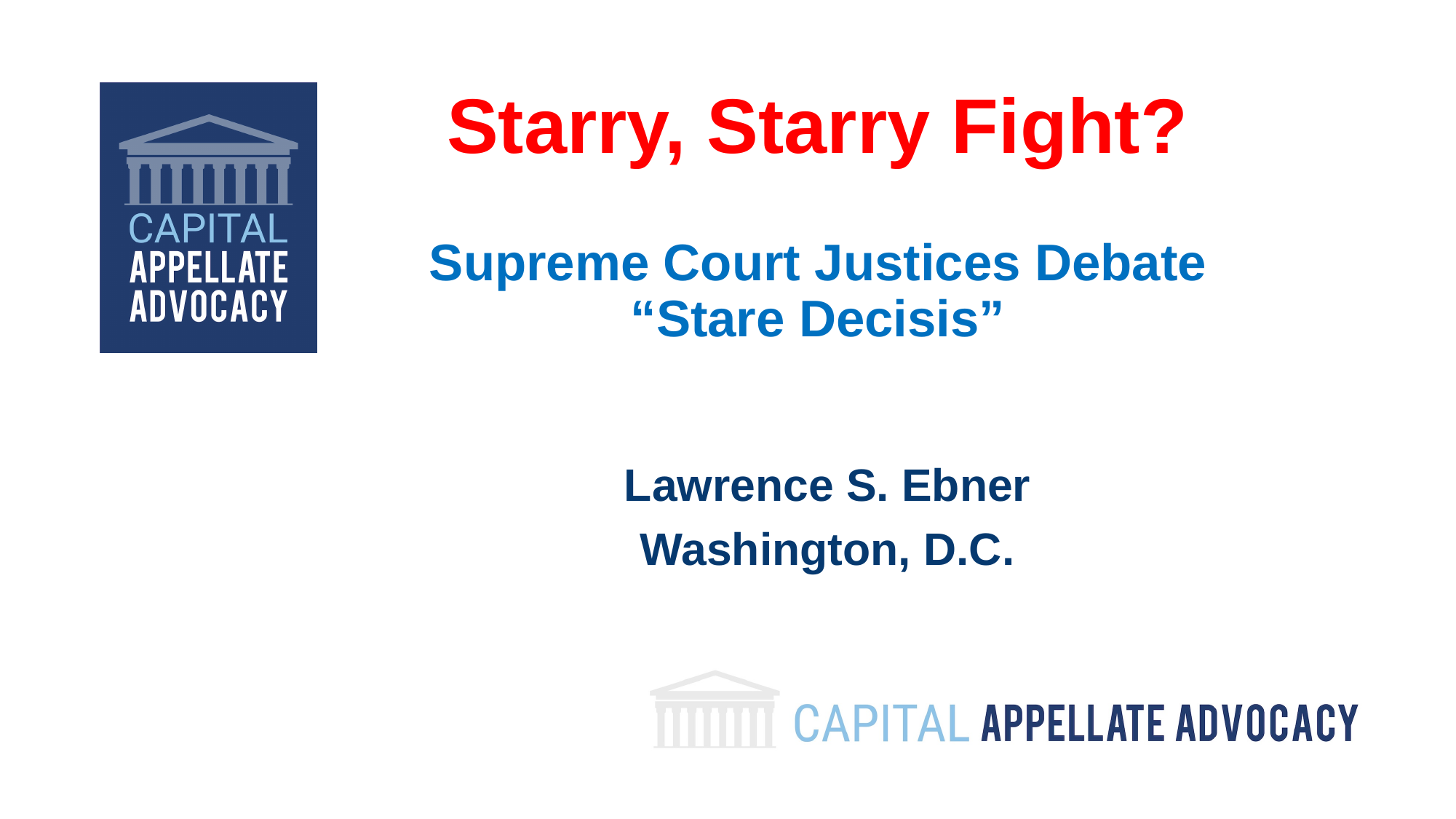

# Starry, Starry Fight? Supreme Court Justices Debate “Stare Decisis”

Lawrence S. Ebner
Washington, D.C.